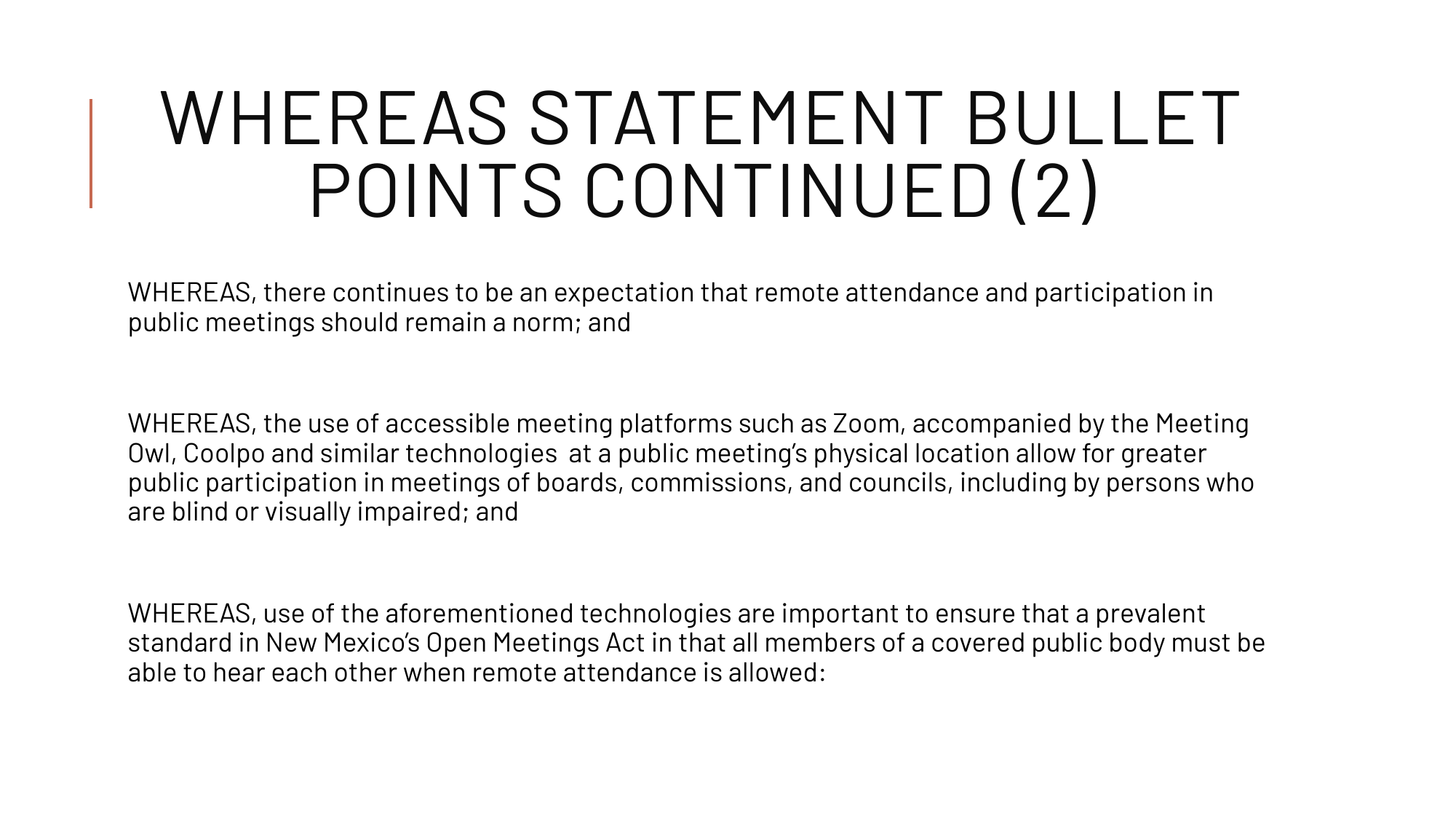

# WHEREAS STATEMENT BULLET POINTS CONTINUED (2)
WHEREAS, there continues to be an expectation that remote attendance and participation in public meetings should remain a norm; and

WHEREAS, the use of accessible meeting platforms such as Zoom, accompanied by the Meeting Owl, Coolpo and similar technologies  at a public meeting’s physical location allow for greater public participation in meetings of boards, commissions, and councils, including by persons who are blind or visually impaired; and

WHEREAS, use of the aforementioned technologies are important to ensure that a prevalent standard in New Mexico’s Open Meetings Act in that all members of a covered public body must be able to hear each other when remote attendance is allowed: